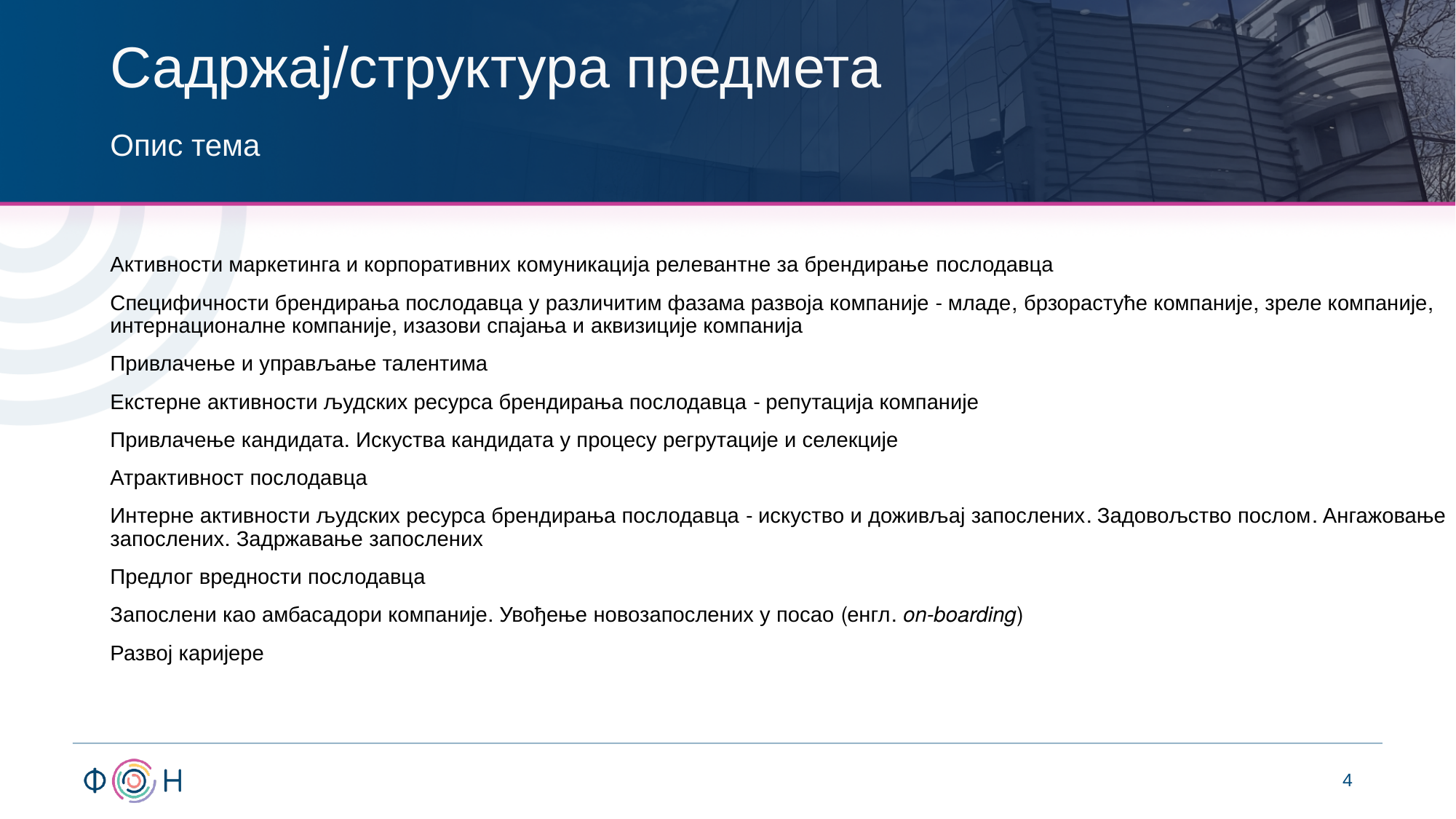

# Садржај/структура предмета
Опис тема

Активности маркетинга и корпоративних комуникација релевантне за брендирање послодавца
Специфичности брендирања послодавца у различитим фазама развоја компаније - младе, брзорастуће компаније, зреле компаније, интернационалне компаније, изазови спајања и аквизиције компанија
Привлачење и управљање талентима
Екстерне активности људских ресурса брендирања послодавца - репутација компаније
Привлачење кандидата. Искуства кандидата у процесу регрутације и селекције
Атрактивност послодавца
Интерне активности људских ресурса брендирања послодавца - искуство и доживљај запослених. Задовољство послом. Ангажовање запослених. Задржавање запослених
Предлог вредности послодавца
Запослени као амбасадори компаније. Увођење новозапослених у посао (енгл. on-boarding)
Развој каријере

4